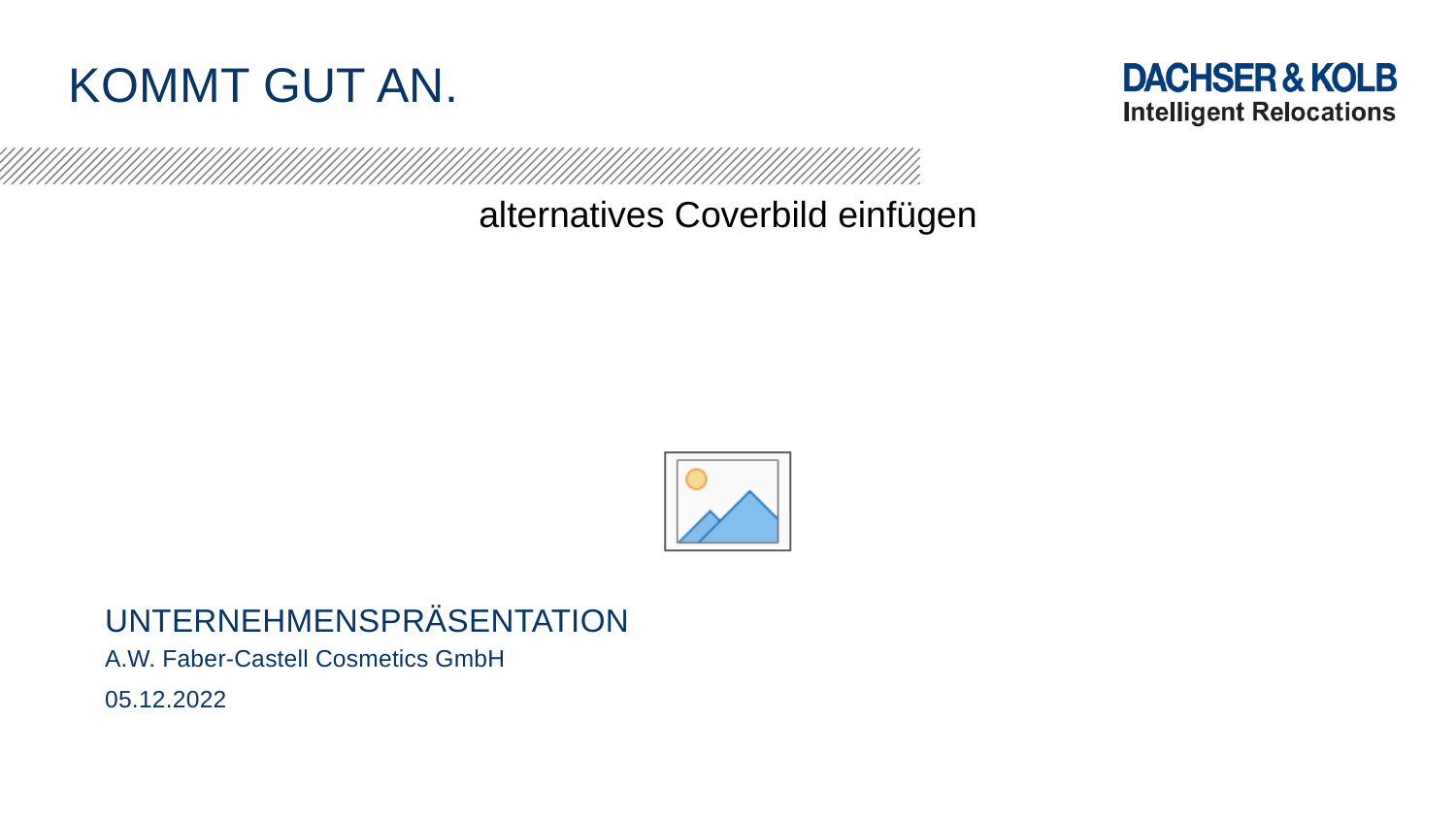

KOMMT GUT AN.

UNTERNEHMENSPRÄSENTATION
A.W. Faber-Castell Cosmetics GmbH
05.12.2022